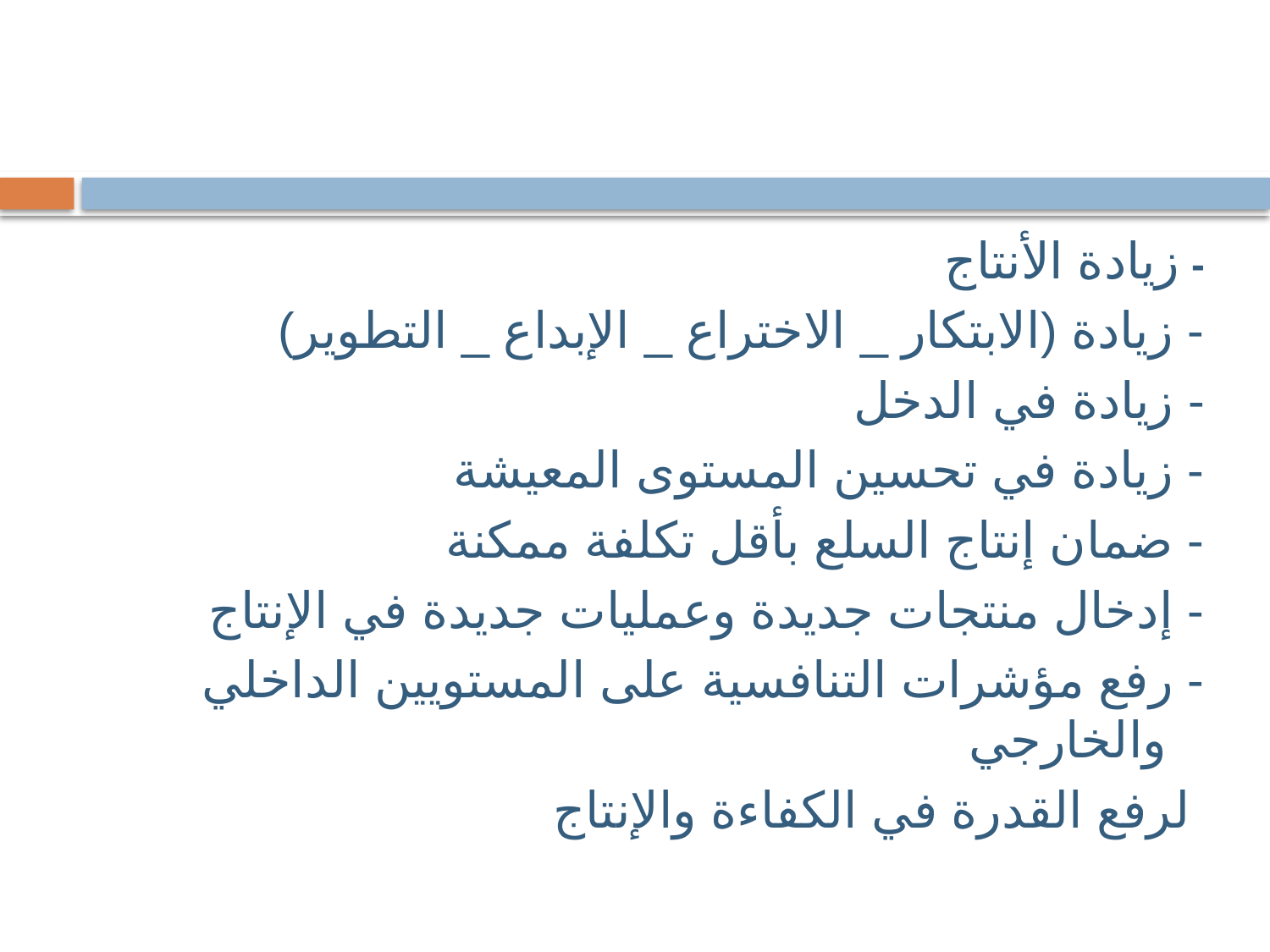

- زيادة الأنتاج
- زيادة (الابتكار _ الاختراع _ الإبداع _ التطوير)
- زيادة في الدخل
- زيادة في تحسين المستوى المعيشة
- ضمان إنتاج السلع بأقل تكلفة ممكنة
- إدخال منتجات جديدة وعمليات جديدة في الإنتاج
- رفع مؤشرات التنافسية على المستويين الداخلي والخارجي
 لرفع القدرة في الكفاءة والإنتاج